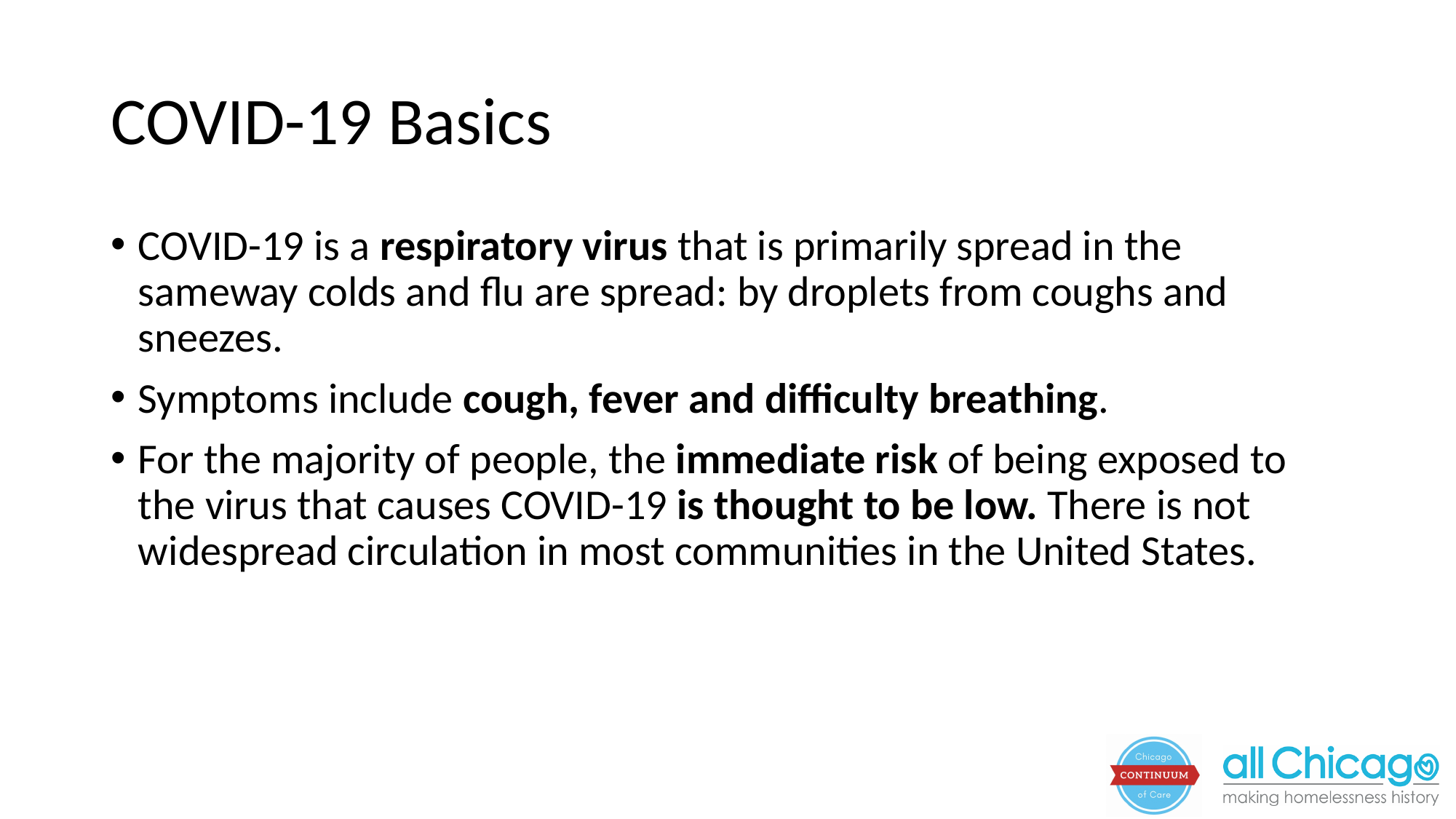

# COVID-19 Basics
COVID-19 is a respiratory virus that is primarily spread in the sameway colds and flu are spread: by droplets from coughs and sneezes.
Symptoms include cough, fever and difficulty breathing.
For the majority of people, the immediate risk of being exposed to the virus that causes COVID-19 is thought to be low. There is not widespread circulation in most communities in the United States.